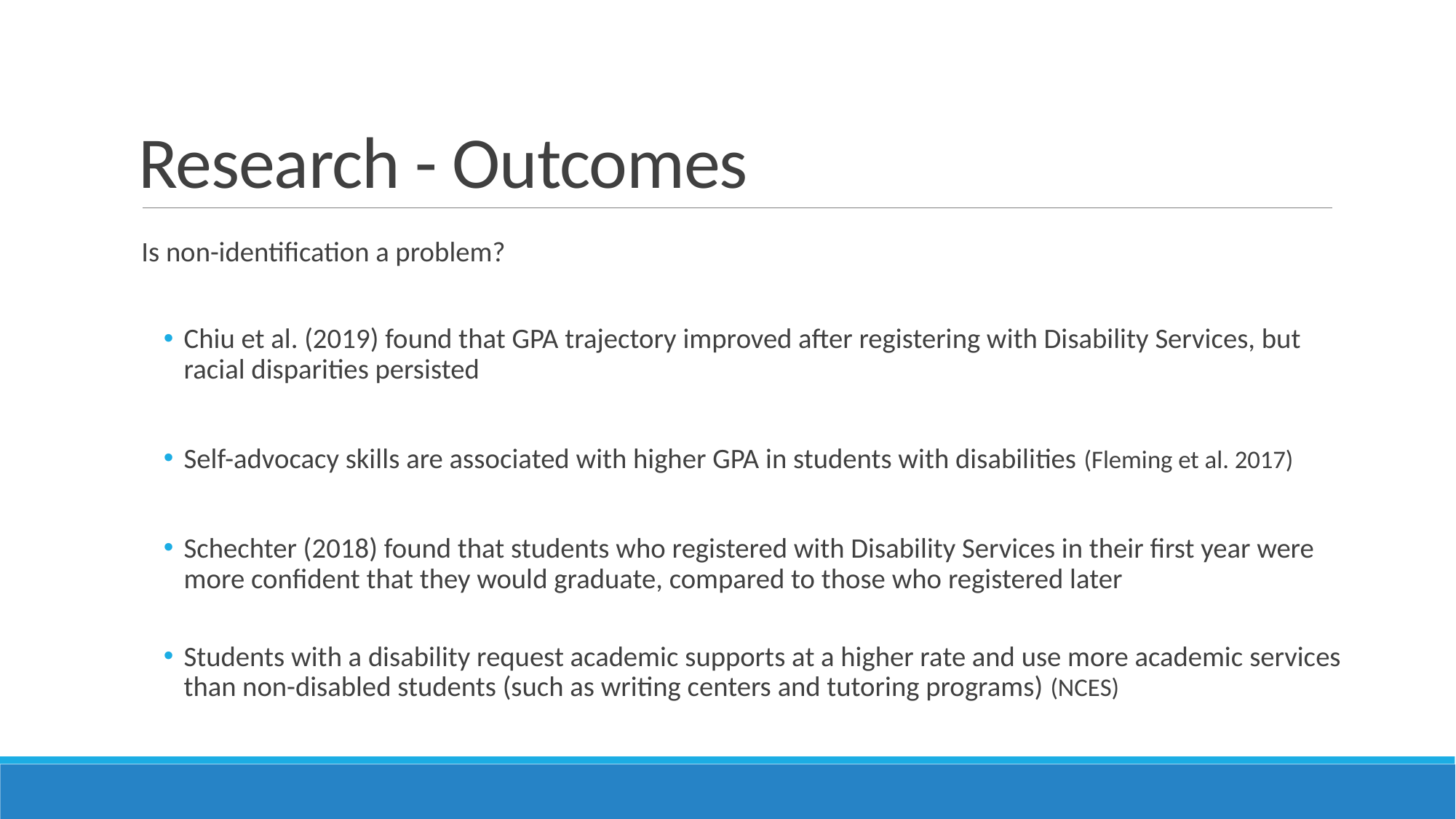

# Research - Outcomes
Is non-identification a problem?

Chiu et al. (2019) found that GPA trajectory improved after registering with Disability Services, but racial disparities persisted

Self-advocacy skills are associated with higher GPA in students with disabilities (Fleming et al. 2017)

Schechter (2018) found that students who registered with Disability Services in their first year were more confident that they would graduate, compared to those who registered later

Students with a disability request academic supports at a higher rate and use more academic services than non-disabled students (such as writing centers and tutoring programs) (NCES)